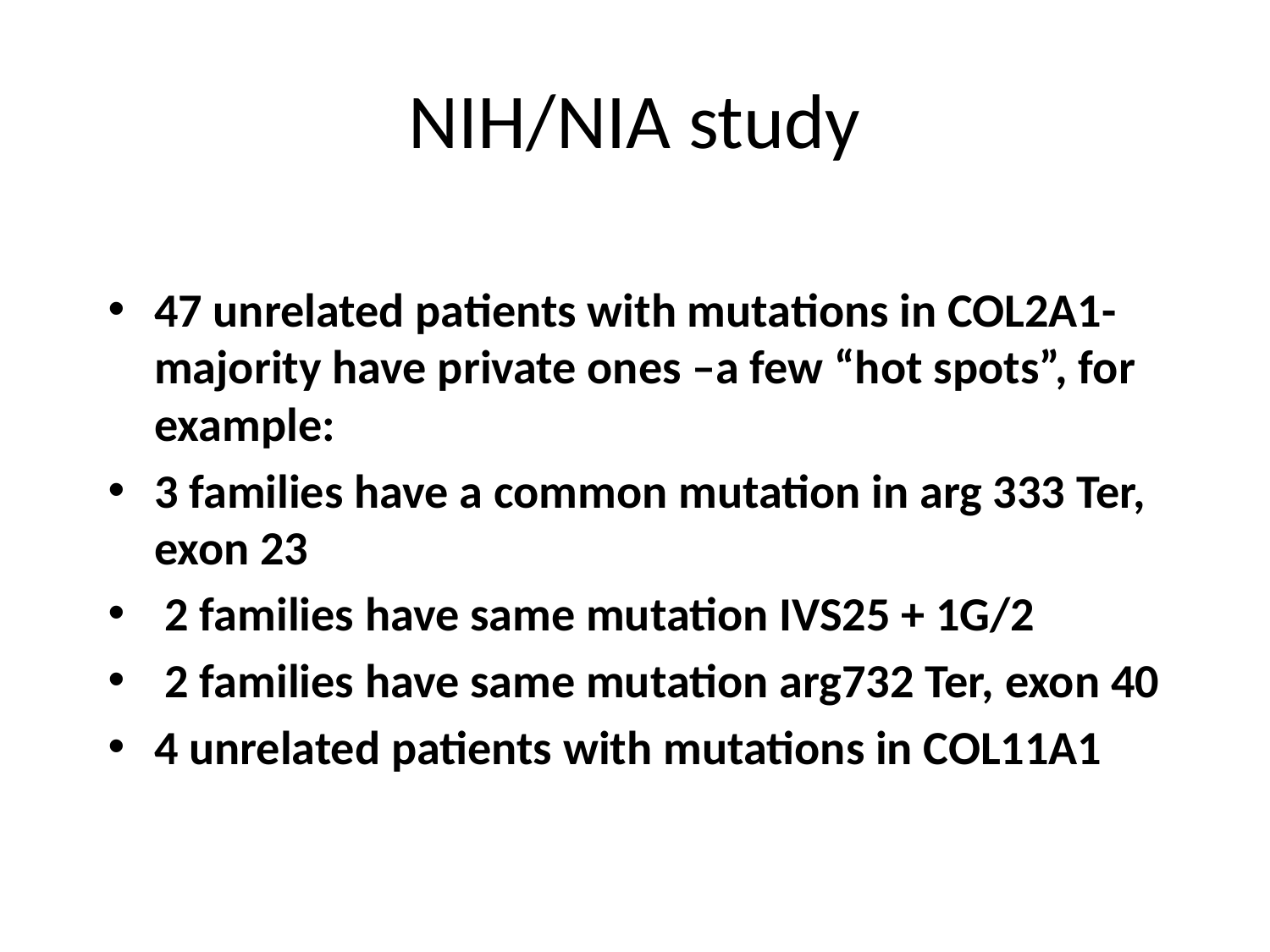

# NIH/NIA study
47 unrelated patients with mutations in COL2A1-majority have private ones –a few “hot spots”, for example:
3 families have a common mutation in arg 333 Ter, exon 23
 2 families have same mutation IVS25 + 1G/2
 2 families have same mutation arg732 Ter, exon 40
4 unrelated patients with mutations in COL11A1